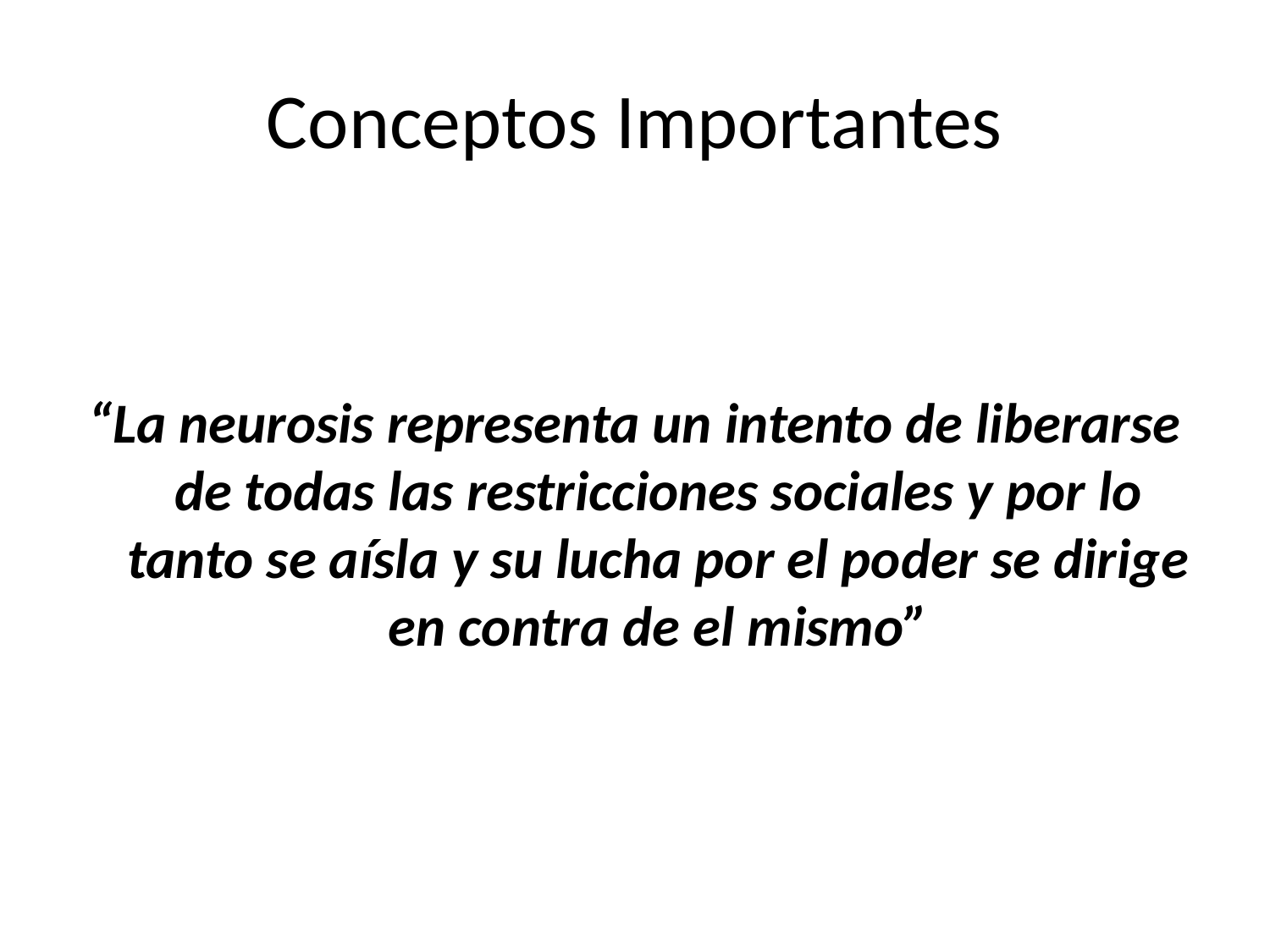

# Conceptos Importantes

“La neurosis representa un intento de liberarse de todas las restricciones sociales y por lo tanto se aísla y su lucha por el poder se dirige en contra de el mismo”